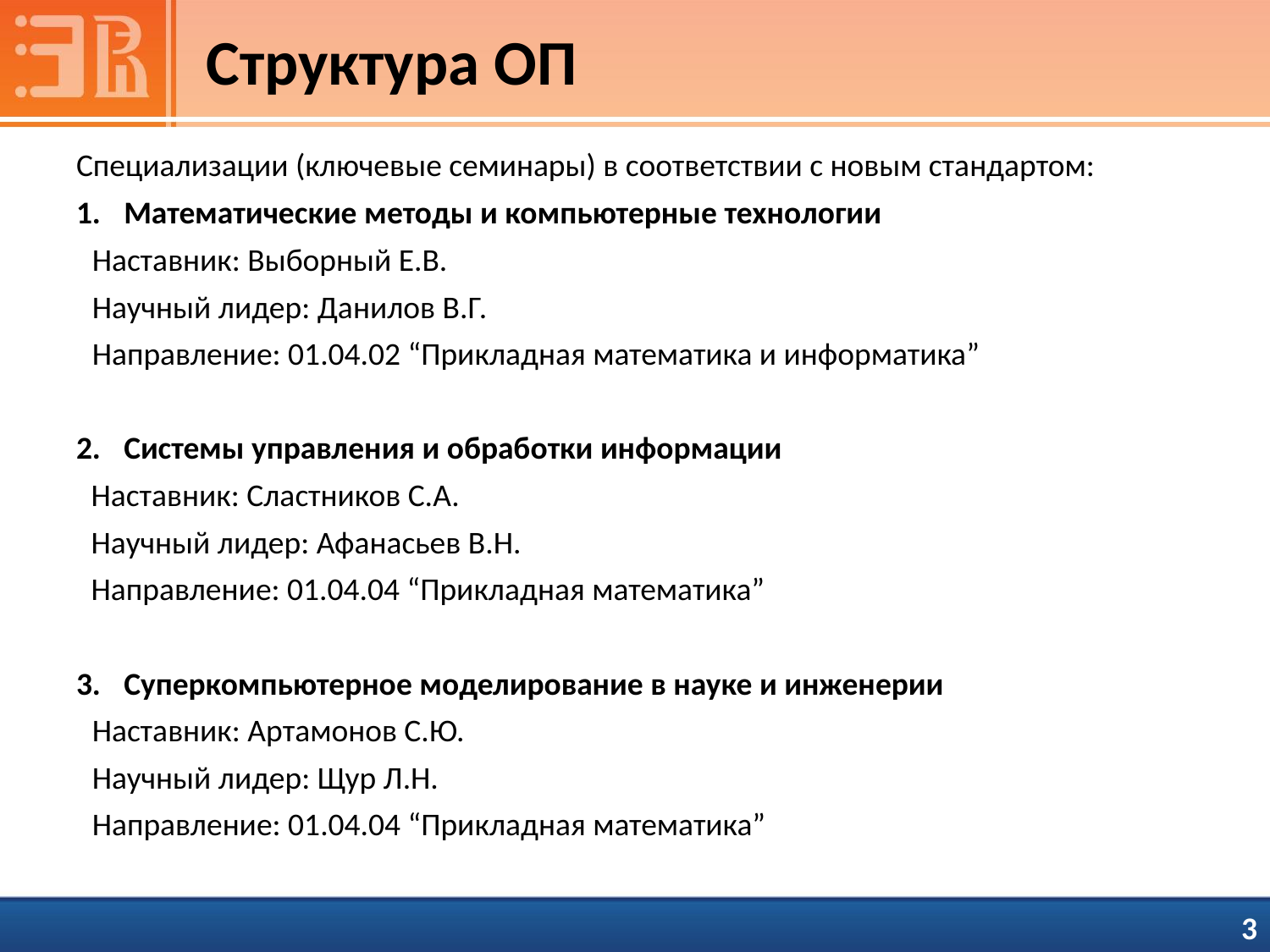

# Структура ОП
Специализации (ключевые семинары) в соответствии с новым стандартом:
Математические методы и компьютерные технологии
Наставник: Выборный Е.В.
Научный лидер: Данилов В.Г.
Направление: 01.04.02 “Прикладная математика и информатика”

Системы управления и обработки информации
Наставник: Сластников С.А.
Научный лидер: Афанасьев В.Н.
Направление: 01.04.04 “Прикладная математика”

Суперкомпьютерное моделирование в науке и инженерии
Наставник: Артамонов С.Ю.
Научный лидер: Щур Л.Н.
Направление: 01.04.04 “Прикладная математика”

 3